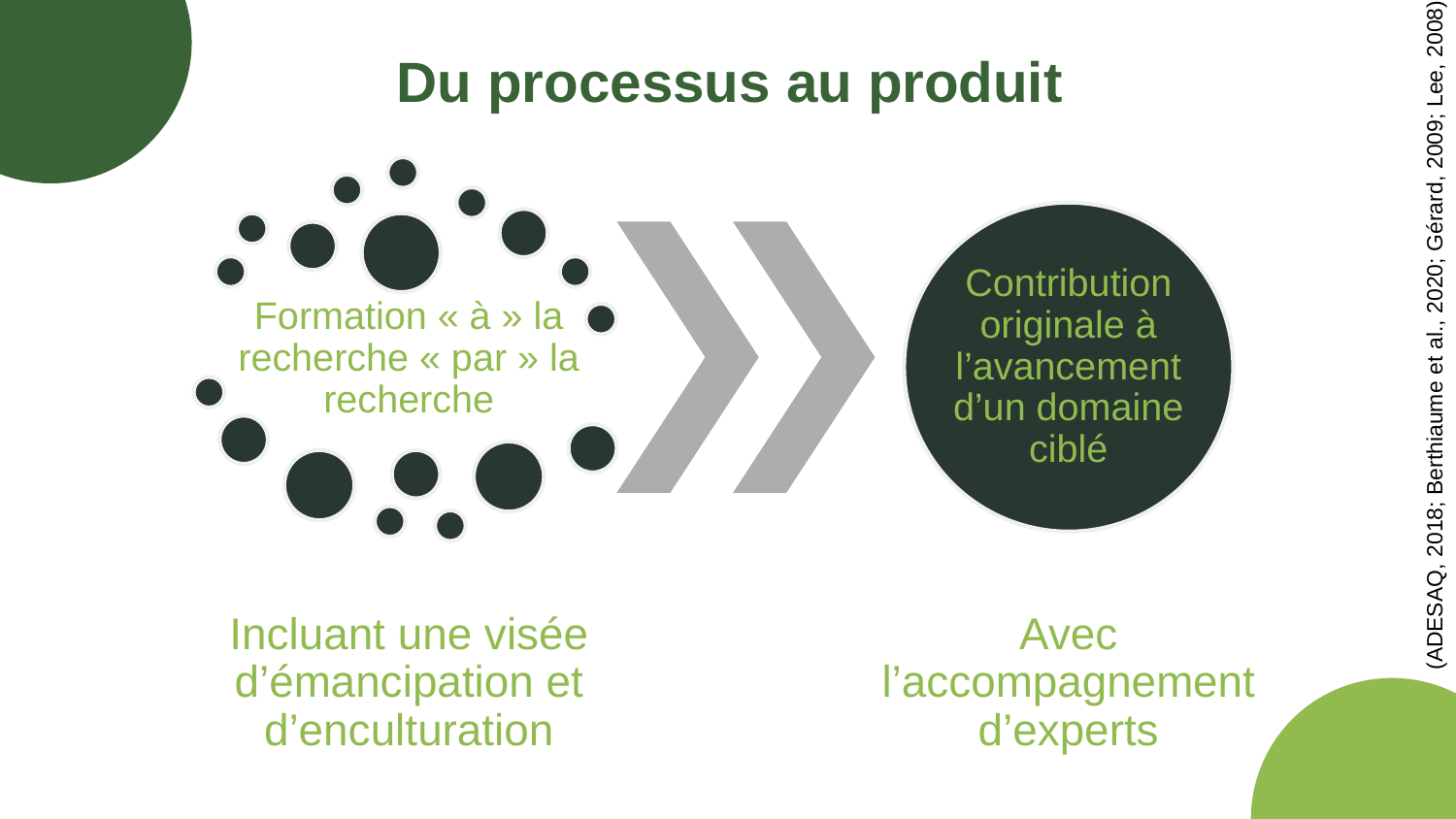

# Du processus au produit
Formation « à » la recherche « par » la recherche
Incluant une visée d’émancipation et d’enculturation
Contribution originale à l’avancement d’un domaine ciblé
Avec l’accompagnement d’experts
(ADESAQ, 2018; Berthiaume et al., 2020; Gérard, 2009; Lee, 2008)